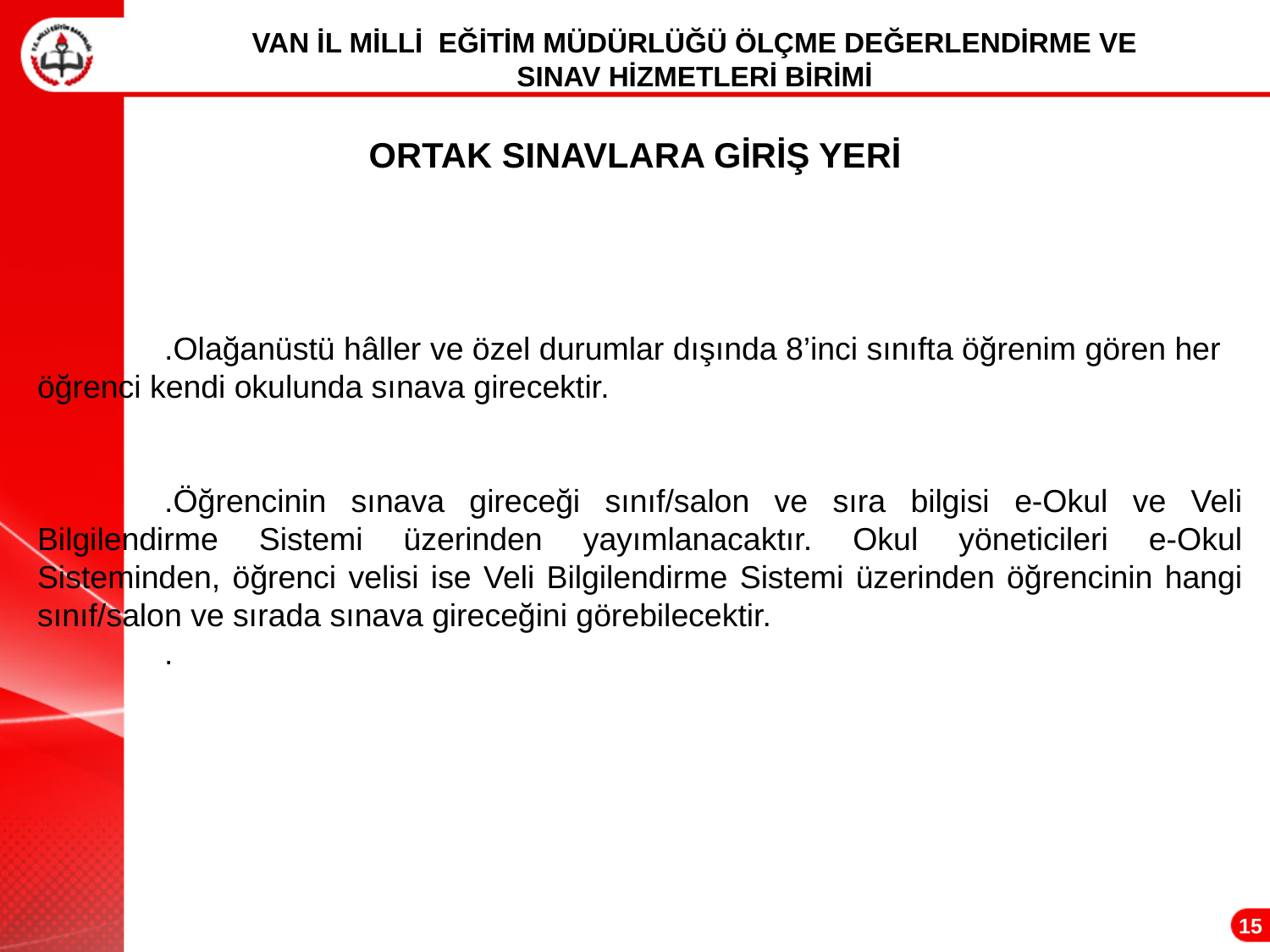

SINAV SÜREÇLERİ-2
VAN İL MİLLİ  EĞİTİM MÜDÜRLÜĞÜ ÖLÇME DEĞERLENDİRME VE
SINAV HİZMETLERİ BİRİMİ
ORTAK SINAVLARA GİRİŞ YERİ

	.Olağanüstü hâller ve özel durumlar dışında 8’inci sınıfta öğrenim gören her öğrenci kendi okulunda sınava girecektir.

	.Öğrencinin sınava gireceği sınıf/salon ve sıra bilgisi e-Okul ve Veli Bilgilendirme Sistemi üzerinden yayımlanacaktır. Okul yöneticileri e-Okul Sisteminden, öğrenci velisi ise Veli Bilgilendirme Sistemi üzerinden öğrencinin hangi sınıf/salon ve sırada sınava gireceğini görebilecektir.
	.
15